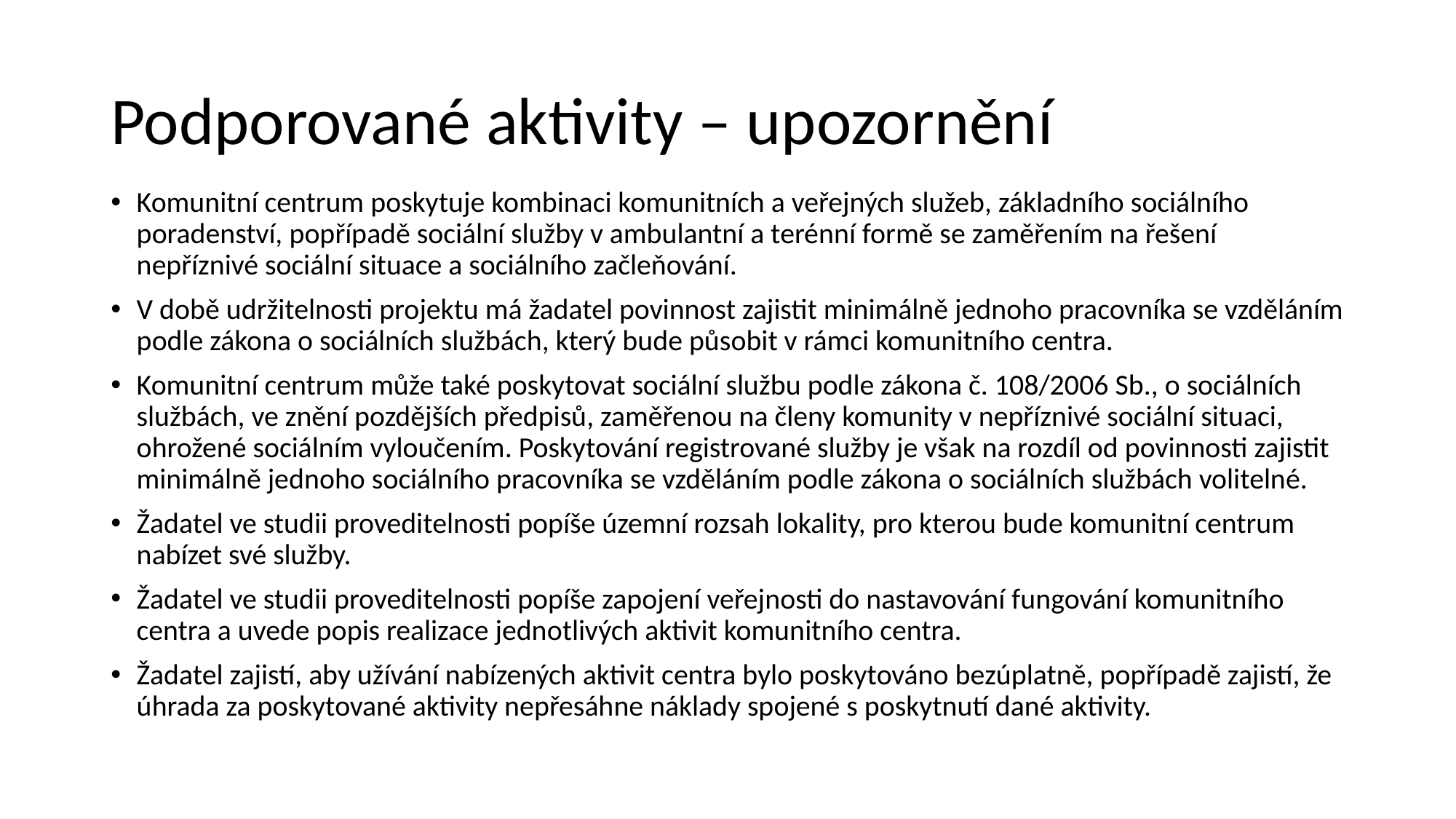

# Podporované aktivity – upozornění
Komunitní centrum poskytuje kombinaci komunitních a veřejných služeb, základního sociálního poradenství, popřípadě sociální služby v ambulantní a terénní formě se zaměřením na řešení nepříznivé sociální situace a sociálního začleňování.
V době udržitelnosti projektu má žadatel povinnost zajistit minimálně jednoho pracovníka se vzděláním podle zákona o sociálních službách, který bude působit v rámci komunitního centra.
Komunitní centrum může také poskytovat sociální službu podle zákona č. 108/2006 Sb., o sociálních službách, ve znění pozdějších předpisů, zaměřenou na členy komunity v nepříznivé sociální situaci, ohrožené sociálním vyloučením. Poskytování registrované služby je však na rozdíl od povinnosti zajistit minimálně jednoho sociálního pracovníka se vzděláním podle zákona o sociálních službách volitelné.
Žadatel ve studii proveditelnosti popíše územní rozsah lokality, pro kterou bude komunitní centrum nabízet své služby.
Žadatel ve studii proveditelnosti popíše zapojení veřejnosti do nastavování fungování komunitního centra a uvede popis realizace jednotlivých aktivit komunitního centra.
Žadatel zajistí, aby užívání nabízených aktivit centra bylo poskytováno bezúplatně, popřípadě zajistí, že úhrada za poskytované aktivity nepřesáhne náklady spojené s poskytnutí dané aktivity.